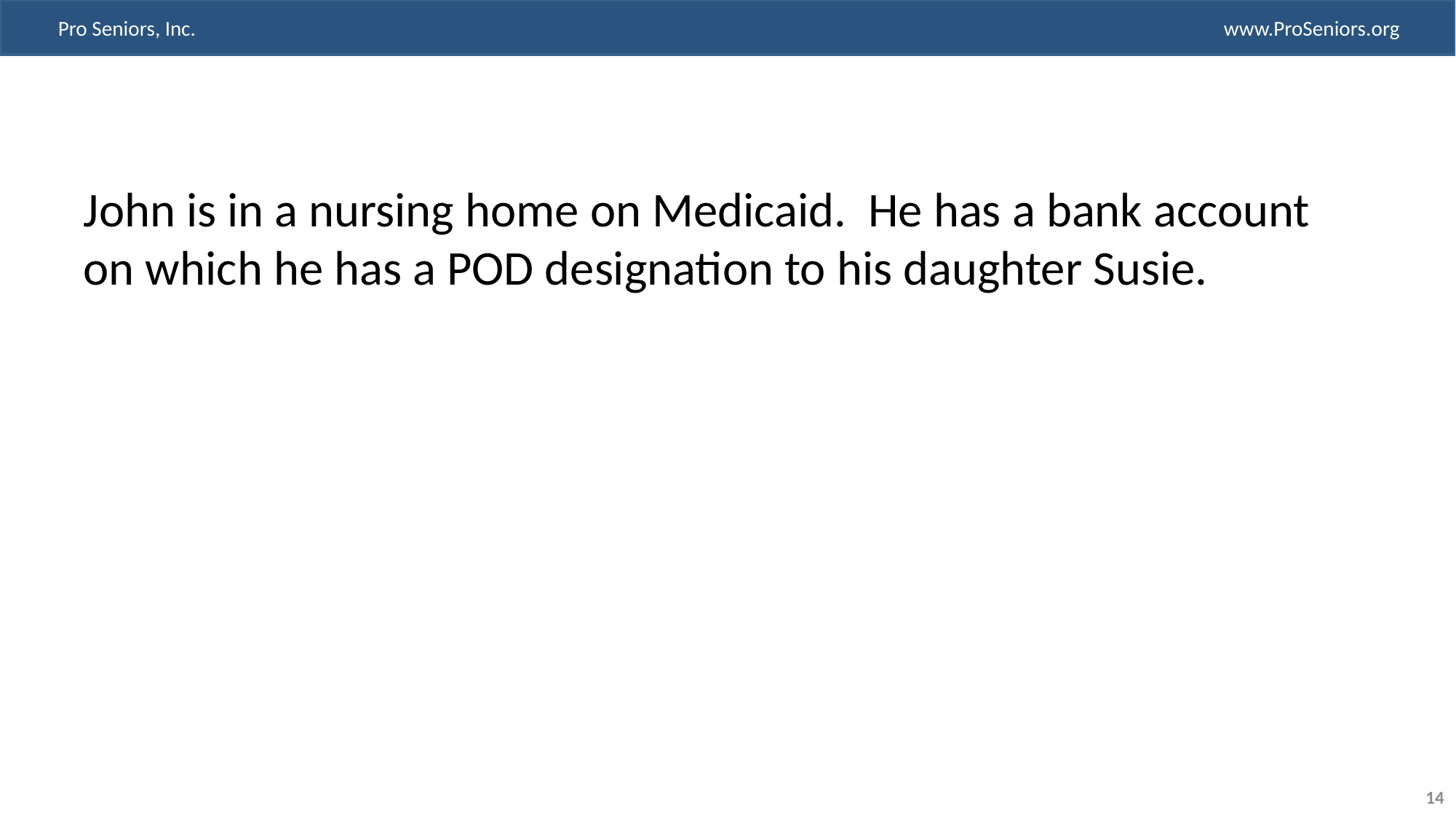

John is in a nursing home on Medicaid.  He has a bank account on which he has a POD designation to his daughter Susie.
14